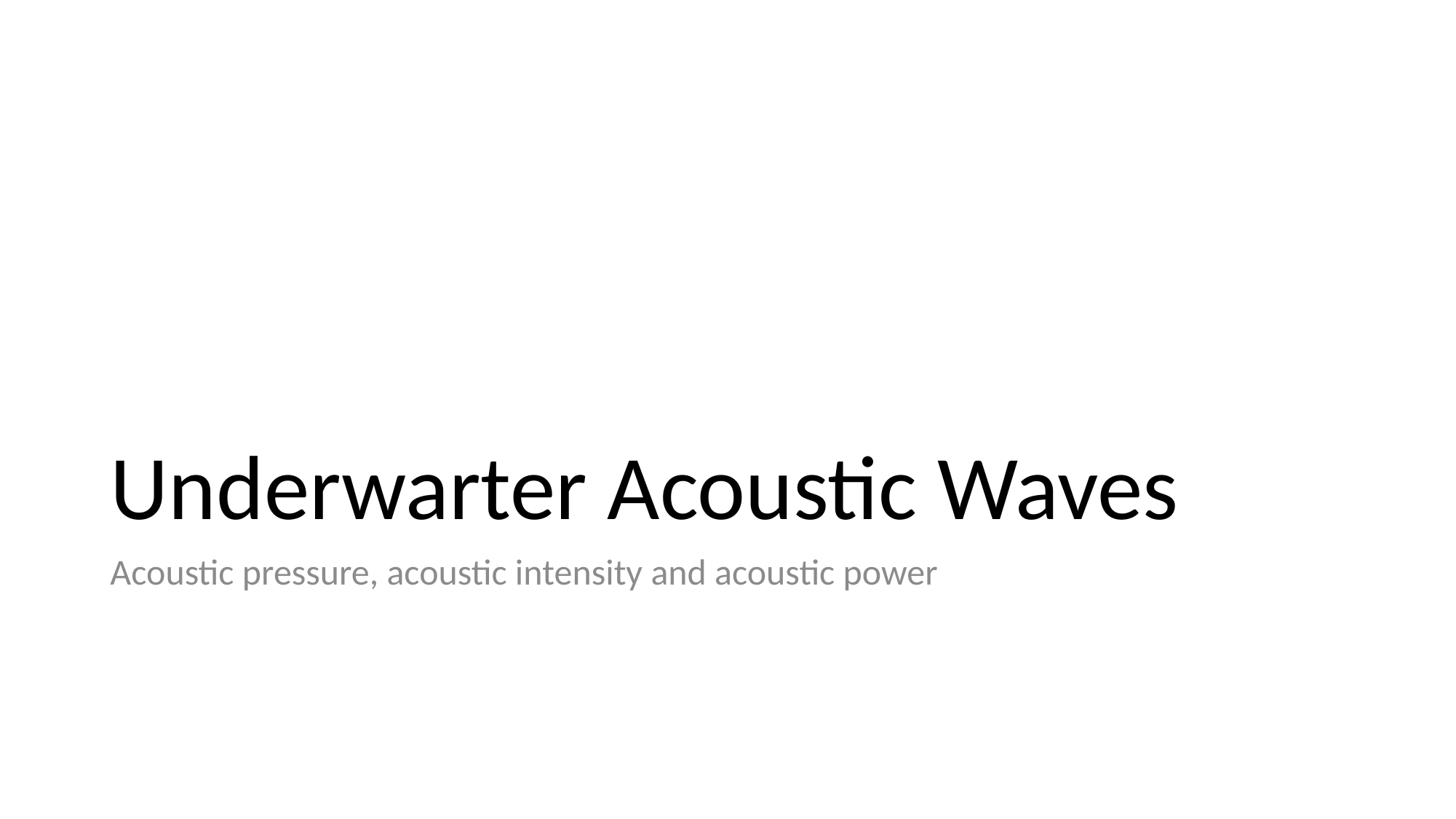

# Underwarter Acoustic Waves
Acoustic pressure, acoustic intensity and acoustic power